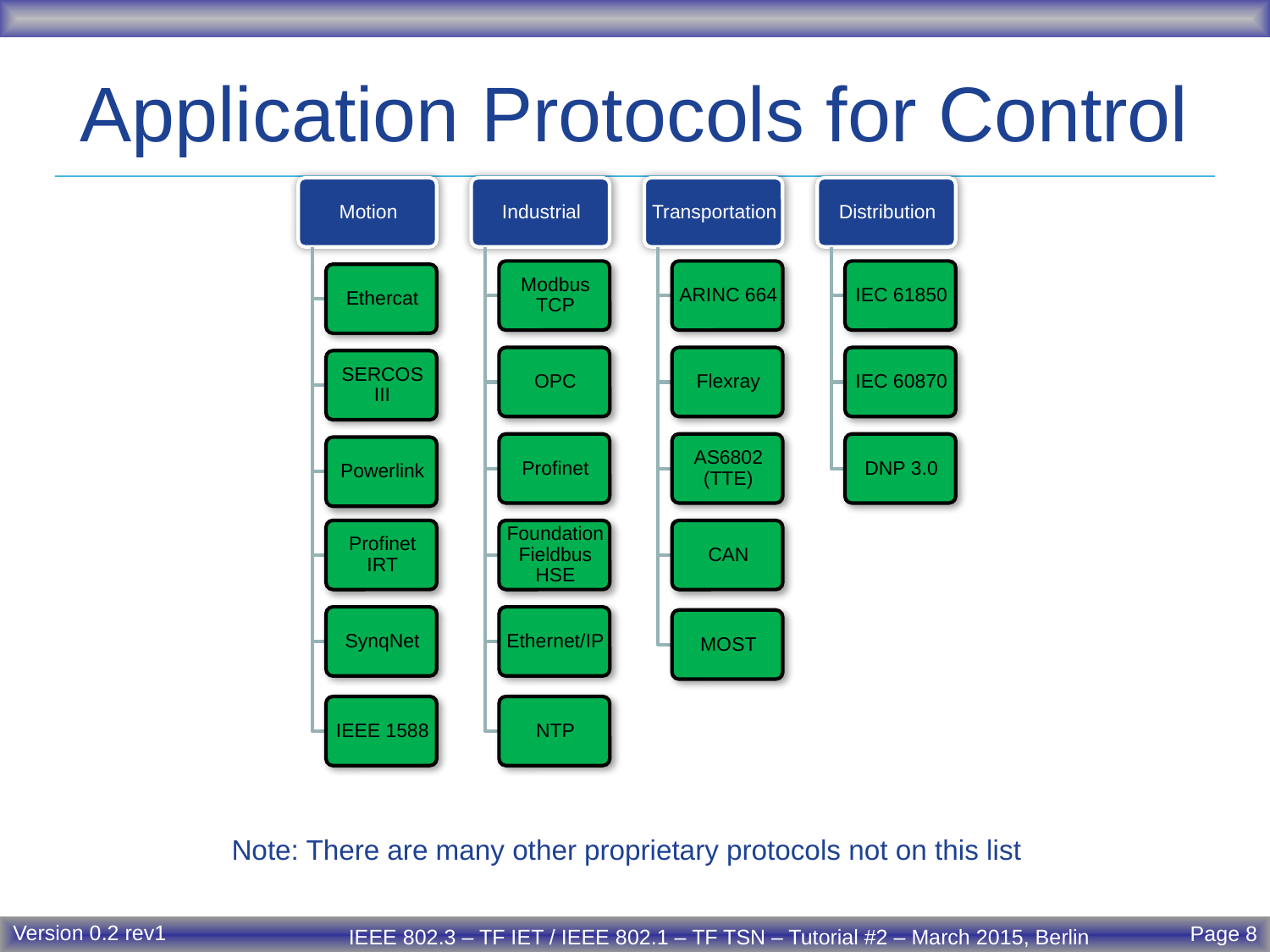

# Application Protocols for Control
Motion
Ethercat
SERCOS III
Powerlink
Profinet IRT
SynqNet
IEEE 1588
Industrial
Modbus TCP
OPC
Profinet
Foundation Fieldbus HSE
Ethernet/IP
NTP
Transportation
ARINC 664
Flexray
AS6802 (TTE)
CAN
MOST
Distribution
IEC 61850
IEC 60870
DNP 3.0
Note: There are many other proprietary protocols not on this list